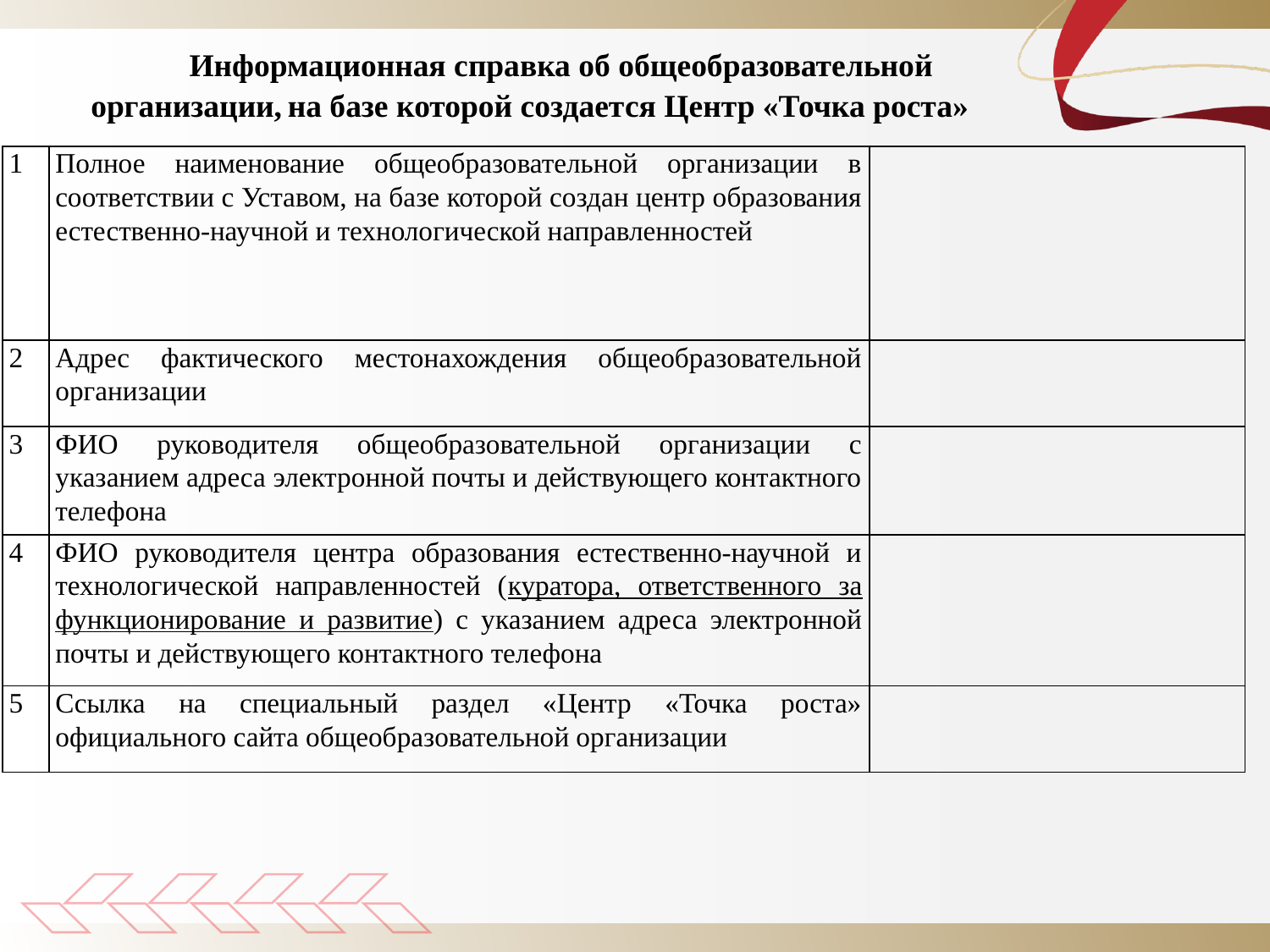

Информационная справка об общеобразовательной организации, на базе которой создается Центр «Точка роста»
| 1 | Полное наименование общеобразовательной организации в соответствии с Уставом, на базе которой создан центр образования естественно-научной и технологической направленностей |  |
| --- | --- | --- |
| 2 | Адрес фактического местонахождения общеобразовательной организации |  |
| 3 | ФИО руководителя общеобразовательной организации с указанием адреса электронной почты и действующего контактного телефона |  |
| 4 | ФИО руководителя центра образования естественно-научной и технологической направленностей (куратора, ответственного за функционирование и развитие) с указанием адреса электронной почты и действующего контактного телефона |  |
| 5 | Ссылка на специальный раздел «Центр «Точка роста» официального сайта общеобразовательной организации |  |